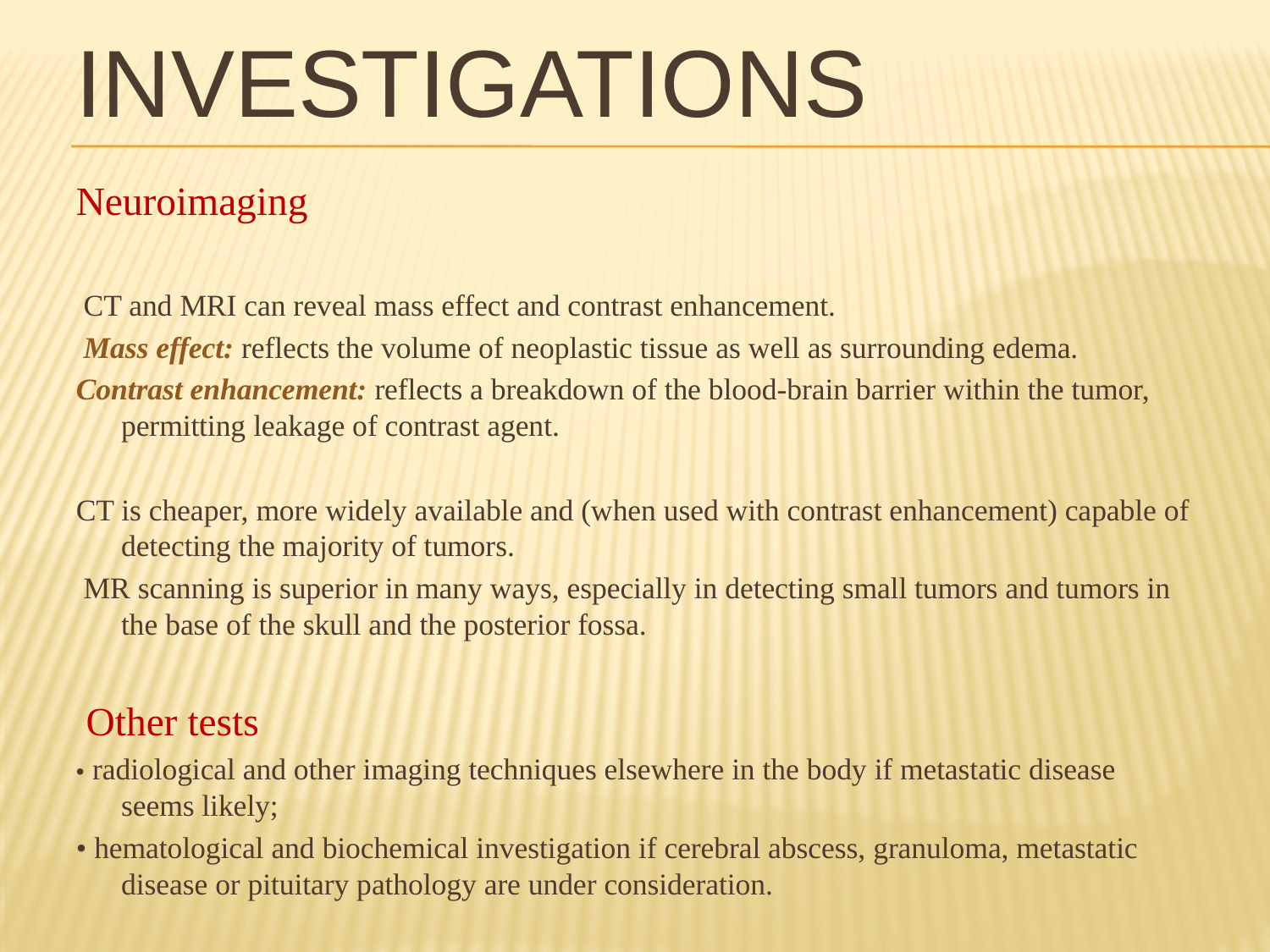

# Investigations
Neuroimaging

 CT and MRI can reveal mass effect and contrast enhancement.
 Mass effect: reflects the volume of neoplastic tissue as well as surrounding edema.
Contrast enhancement: reflects a breakdown of the blood-brain barrier within the tumor, permitting leakage of contrast agent.

CT is cheaper, more widely available and (when used with contrast enhancement) capable of detecting the majority of tumors.
 MR scanning is superior in many ways, especially in detecting small tumors and tumors in the base of the skull and the posterior fossa.

 Other tests
• radiological and other imaging techniques elsewhere in the body if metastatic disease seems likely;
• hematological and biochemical investigation if cerebral abscess, granuloma, metastatic disease or pituitary pathology are under consideration.